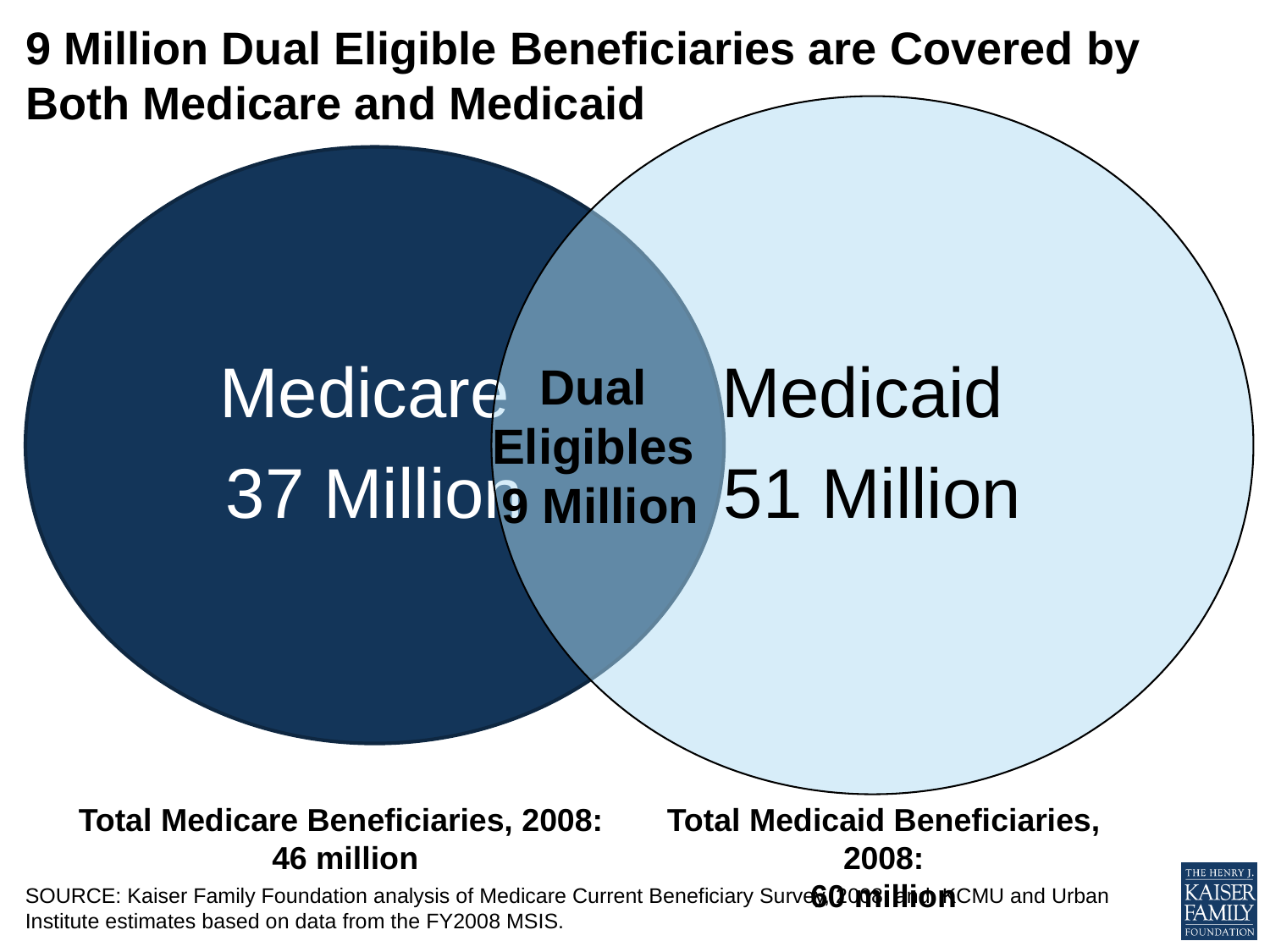

# 9 Million Dual Eligible Beneficiaries are Covered by Both Medicare and Medicaid
Medicare
37 Million
Medicaid
51 Million
Dual
Eligibles
9 Million
Total Medicare Beneficiaries, 2008:
 46 million
Total Medicaid Beneficiaries, 2008:
60 million
SOURCE: Kaiser Family Foundation analysis of Medicare Current Beneficiary Survey, 2008, and  KCMU and Urban Institute estimates based on data from the FY2008 MSIS.